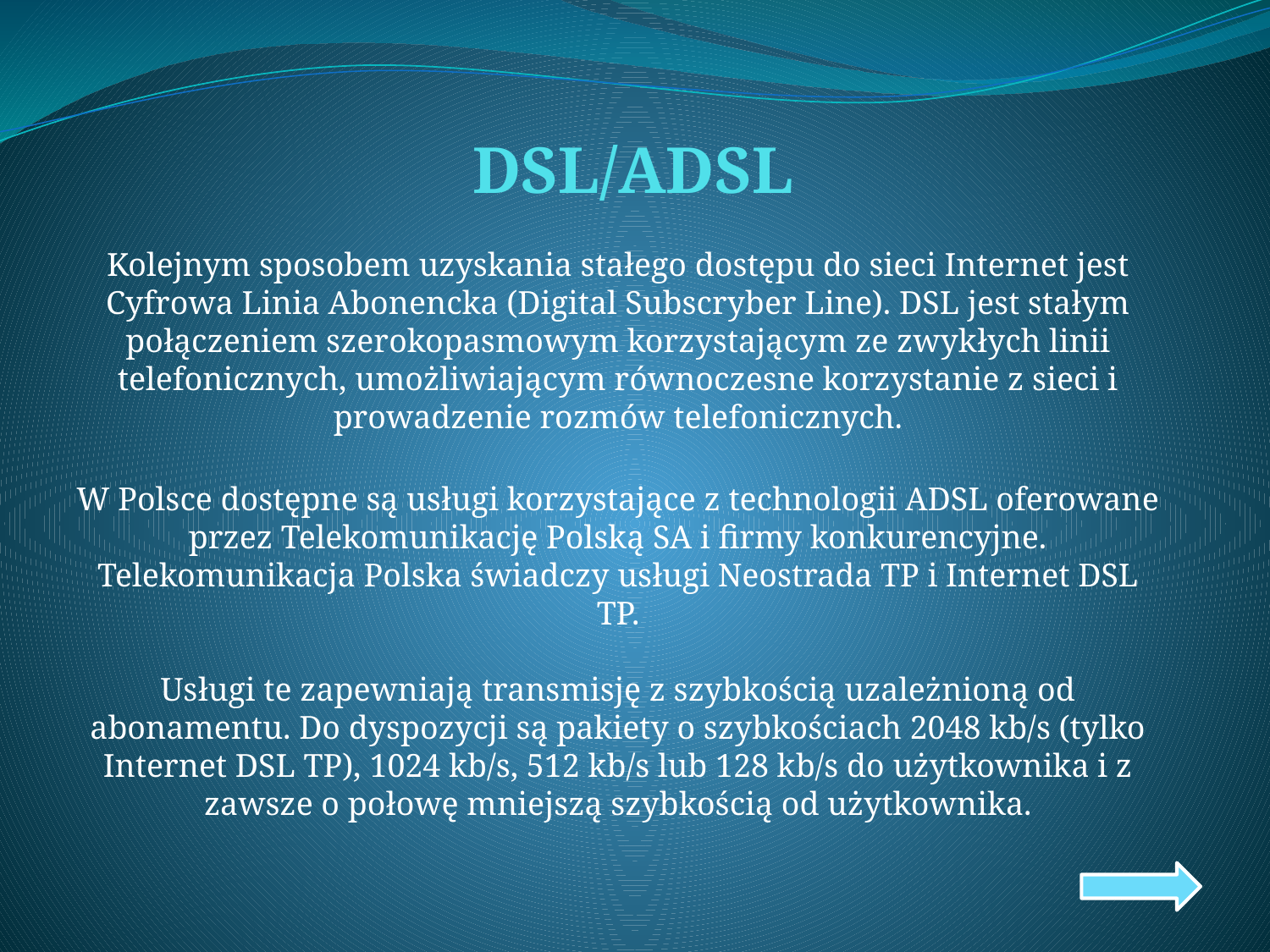

# DSL/ADSL
Kolejnym sposobem uzyskania stałego dostępu do sieci Internet jest Cyfrowa Linia Abonencka (Digital Subscryber Line). DSL jest stałym połączeniem szerokopasmowym korzystającym ze zwykłych linii telefonicznych, umożliwiającym równoczesne korzystanie z sieci i prowadzenie rozmów telefonicznych.
W Polsce dostępne są usługi korzystające z technologii ADSL oferowane przez Telekomunikację Polską SA i firmy konkurencyjne. Telekomunikacja Polska świadczy usługi Neostrada TP i Internet DSL TP.
Usługi te zapewniają transmisję z szybkością uzależnioną od abonamentu. Do dyspozycji są pakiety o szybkościach 2048 kb/s (tylko Internet DSL TP), 1024 kb/s, 512 kb/s lub 128 kb/s do użytkownika i z zawsze o połowę mniejszą szybkością od użytkownika.